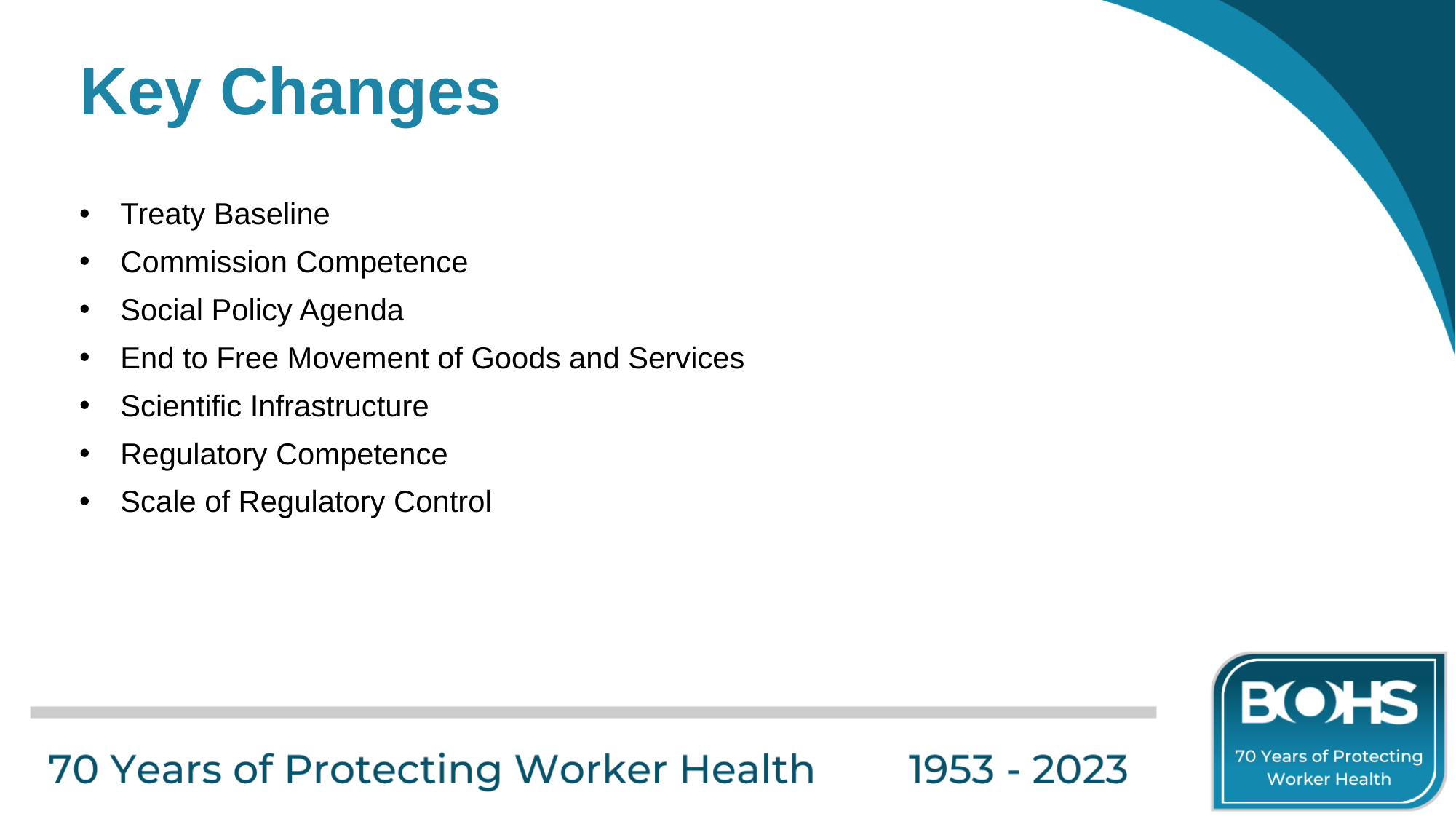

Key Changes
Treaty Baseline
Commission Competence
Social Policy Agenda
End to Free Movement of Goods and Services
Scientific Infrastructure
Regulatory Competence
Scale of Regulatory Control